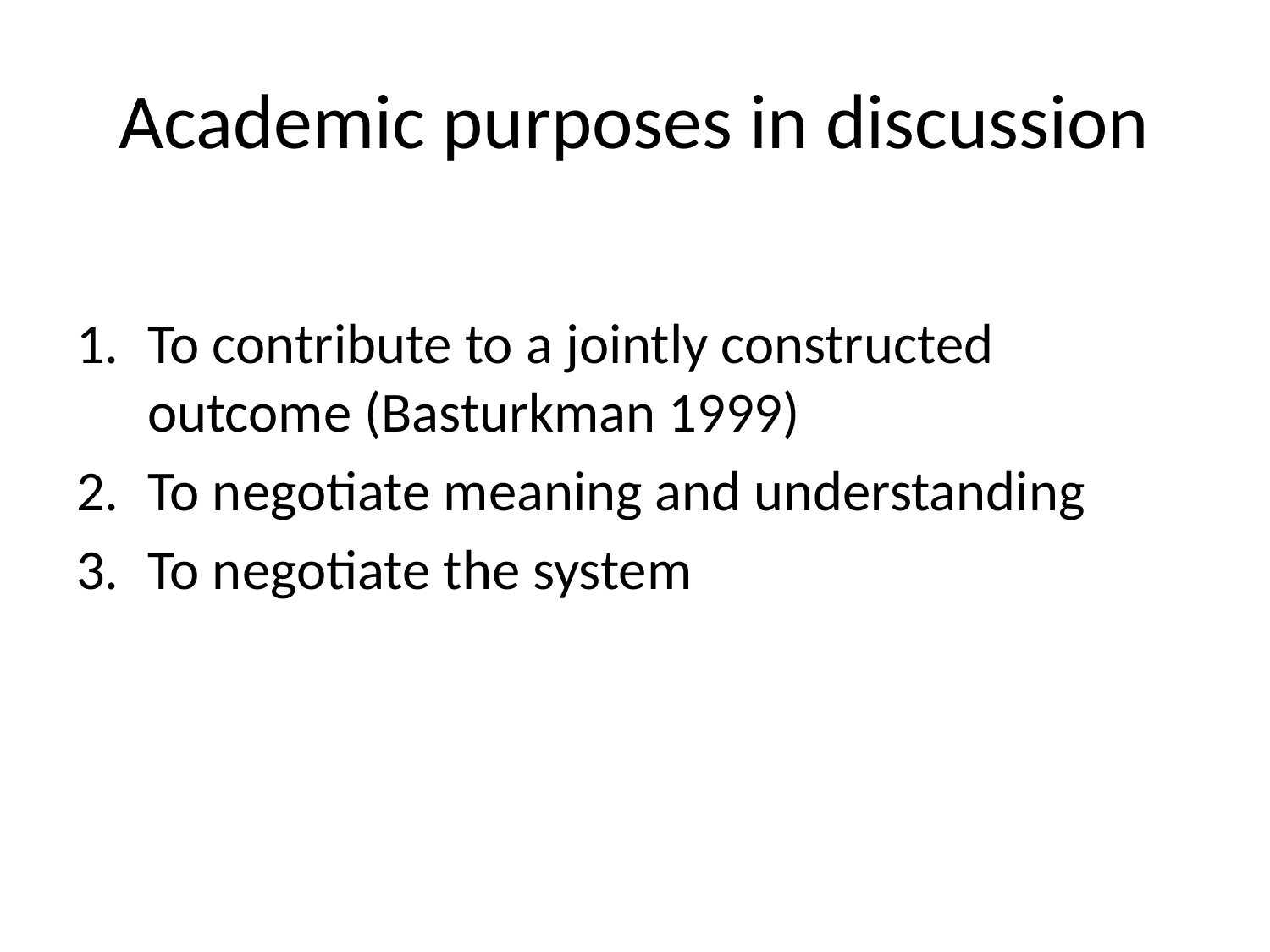

# Academic purposes in discussion

To contribute to a jointly constructed outcome (Basturkman 1999)
To negotiate meaning and understanding
To negotiate the system